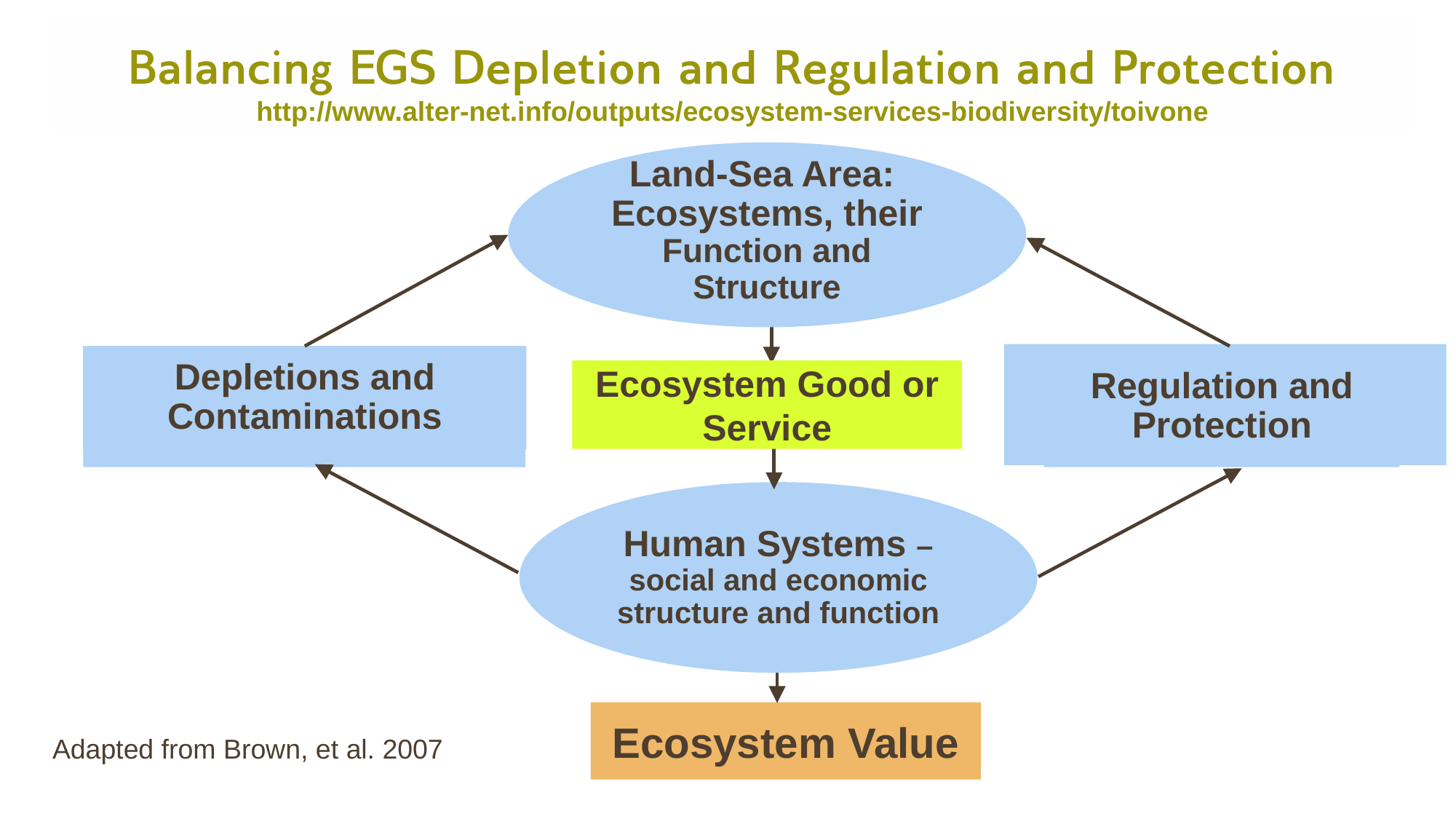

# Balancing EGS Depletion and Regulation and Protection http://www.alter-net.info/outputs/ecosystem-services-biodiversity/toivone
Land-Sea Area:  Ecosystems, their Function and Structure

Depletions and Contaminations
Regulation and Protection
Ecosystem Good or Service
Human Systems – social and economic structure and function
Adapted from Brown, et al. 2007
Ecosystem Value